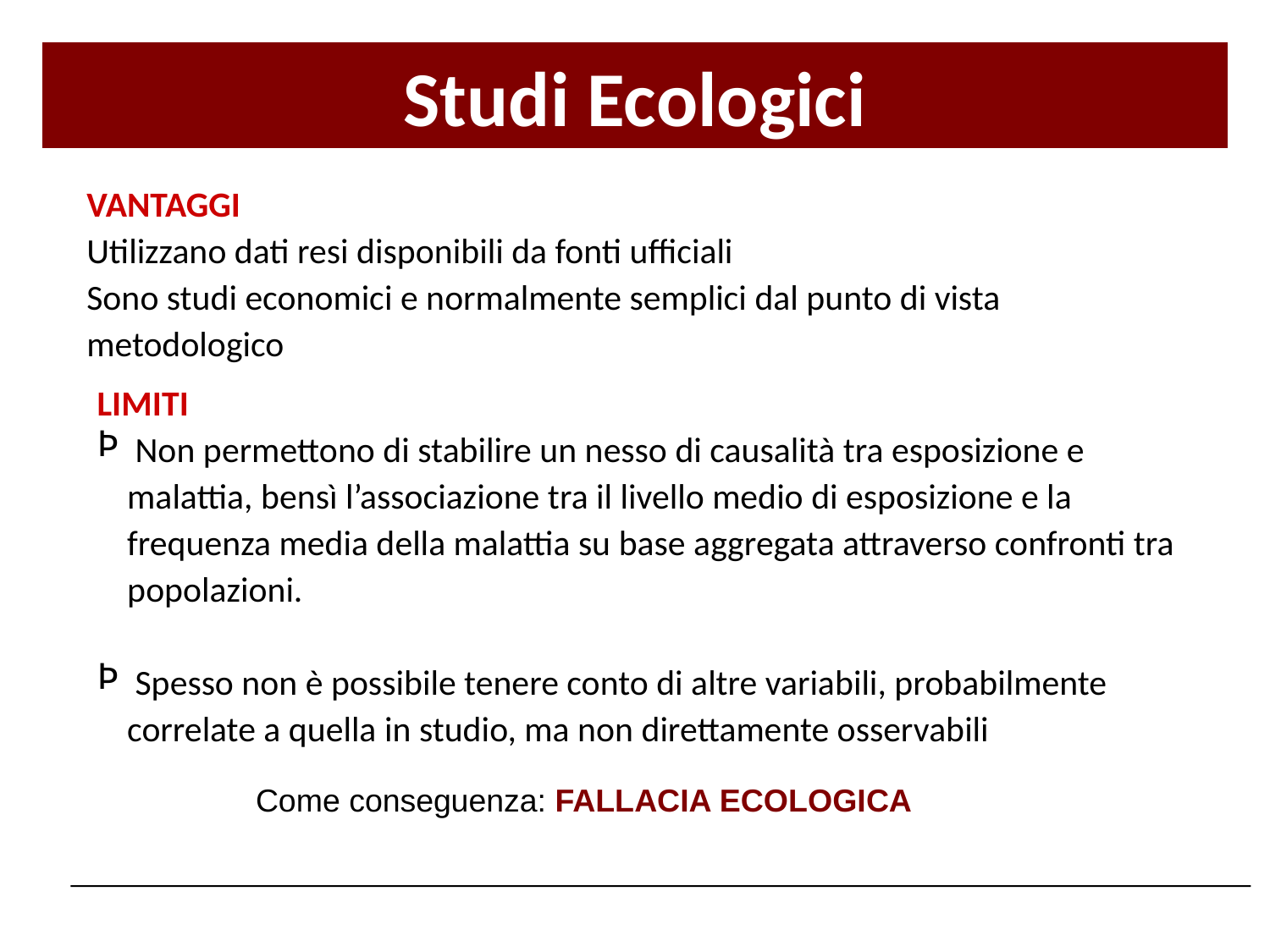

Studi Ecologici
VANTAGGI
Utilizzano dati resi disponibili da fonti ufficiali
Sono studi economici e normalmente semplici dal punto di vista metodologico
LIMITI
 Non permettono di stabilire un nesso di causalità tra esposizione e malattia, bensì l’associazione tra il livello medio di esposizione e la frequenza media della malattia su base aggregata attraverso confronti tra popolazioni.

 Spesso non è possibile tenere conto di altre variabili, probabilmente correlate a quella in studio, ma non direttamente osservabili

Come conseguenza: FALLACIA ECOLOGICA